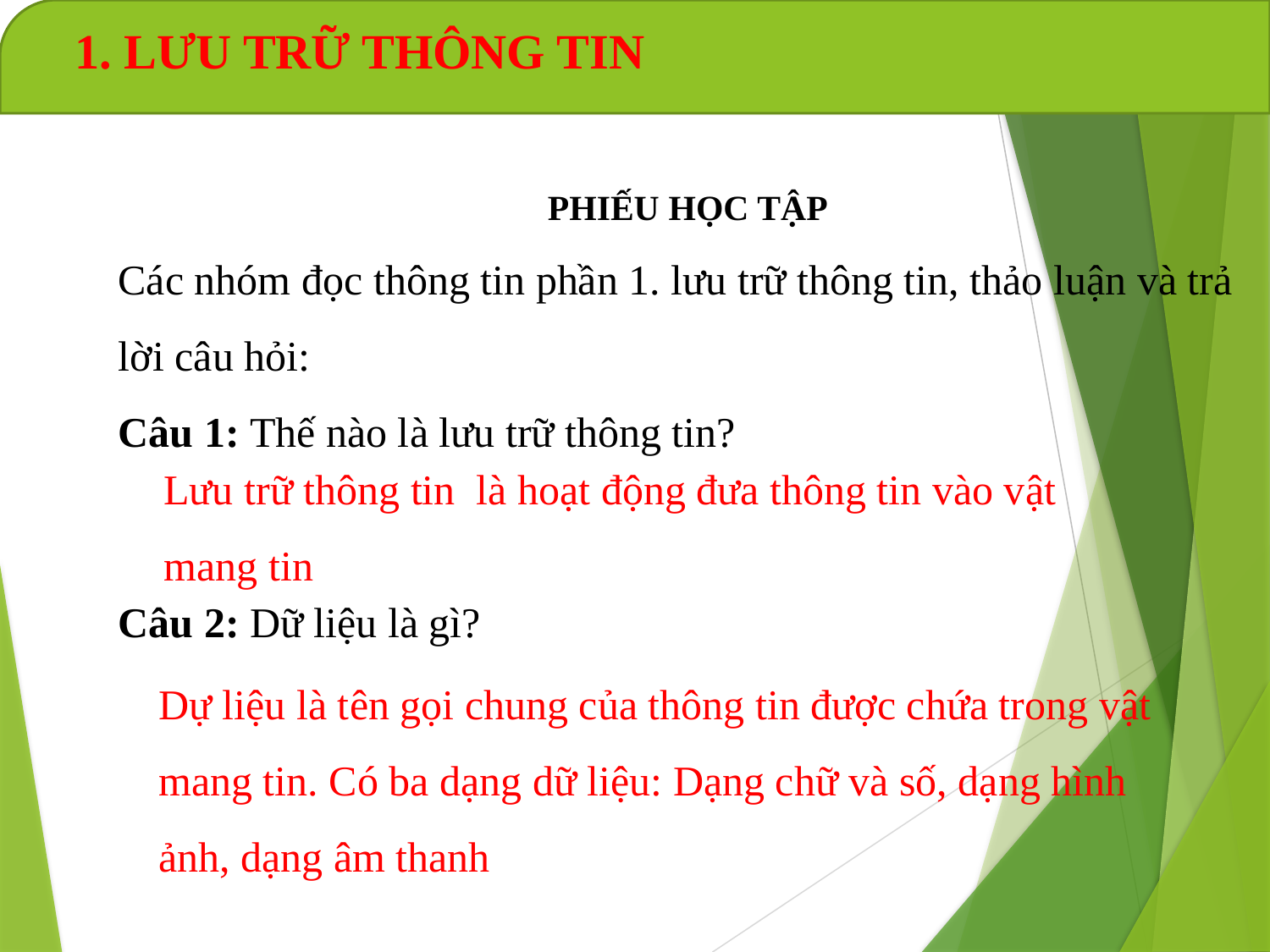

1. LƯU TRỮ THÔNG TIN
PHIẾU HỌC TẬP
Các nhóm đọc thông tin phần 1. lưu trữ thông tin, thảo luận và trả lời câu hỏi:
Câu 1: Thế nào là lưu trữ thông tin?

Câu 2: Dữ liệu là gì?

Lưu trữ thông tin  là hoạt động đưa thông tin vào vật mang tin

Dự liệu là tên gọi chung của thông tin được chứa trong vật mang tin. Có ba dạng dữ liệu: Dạng chữ và số, dạng hình ảnh, dạng âm thanh